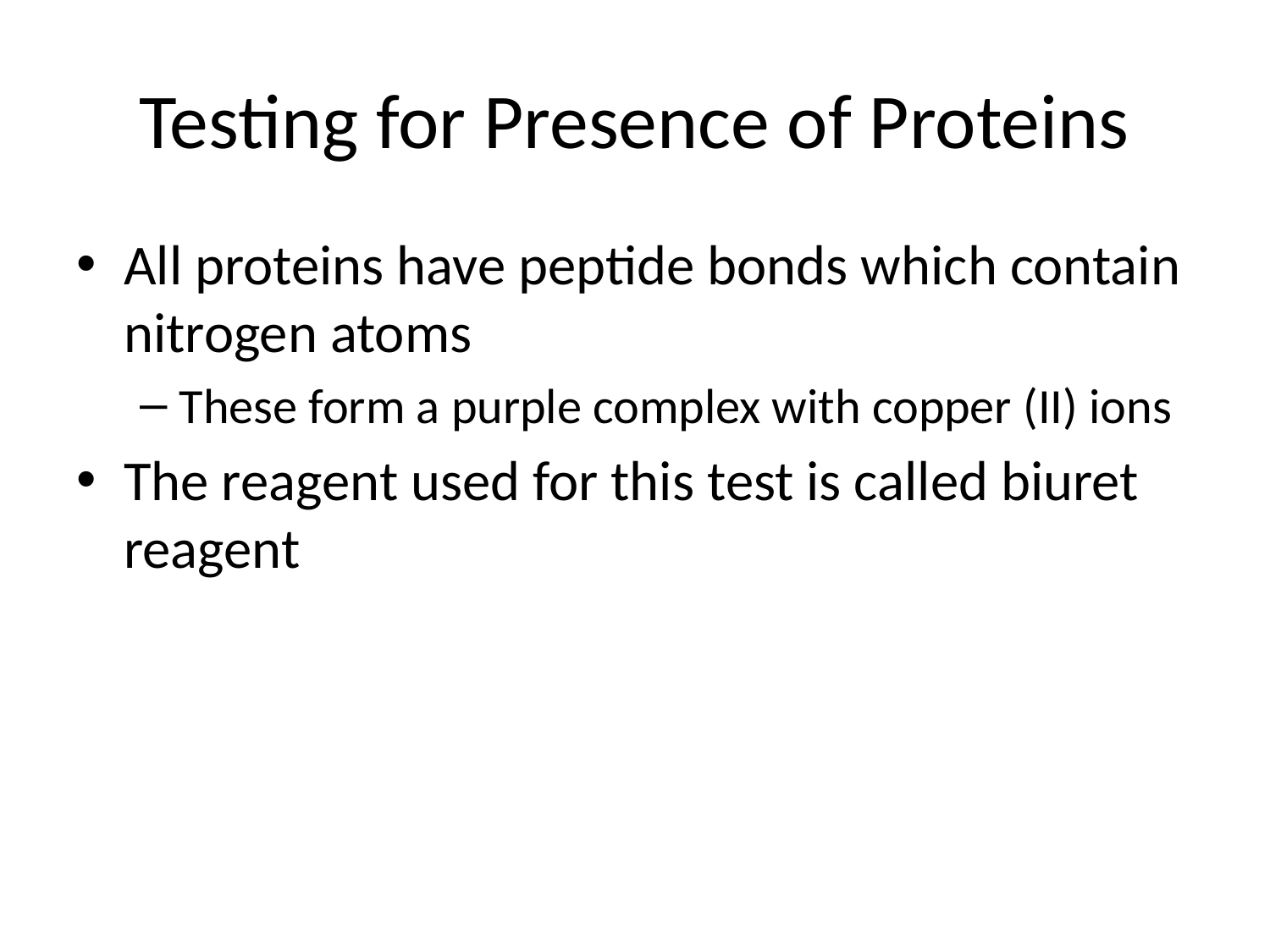

# Testing for Presence of Proteins
All proteins have peptide bonds which contain nitrogen atoms
These form a purple complex with copper (II) ions
The reagent used for this test is called biuret reagent